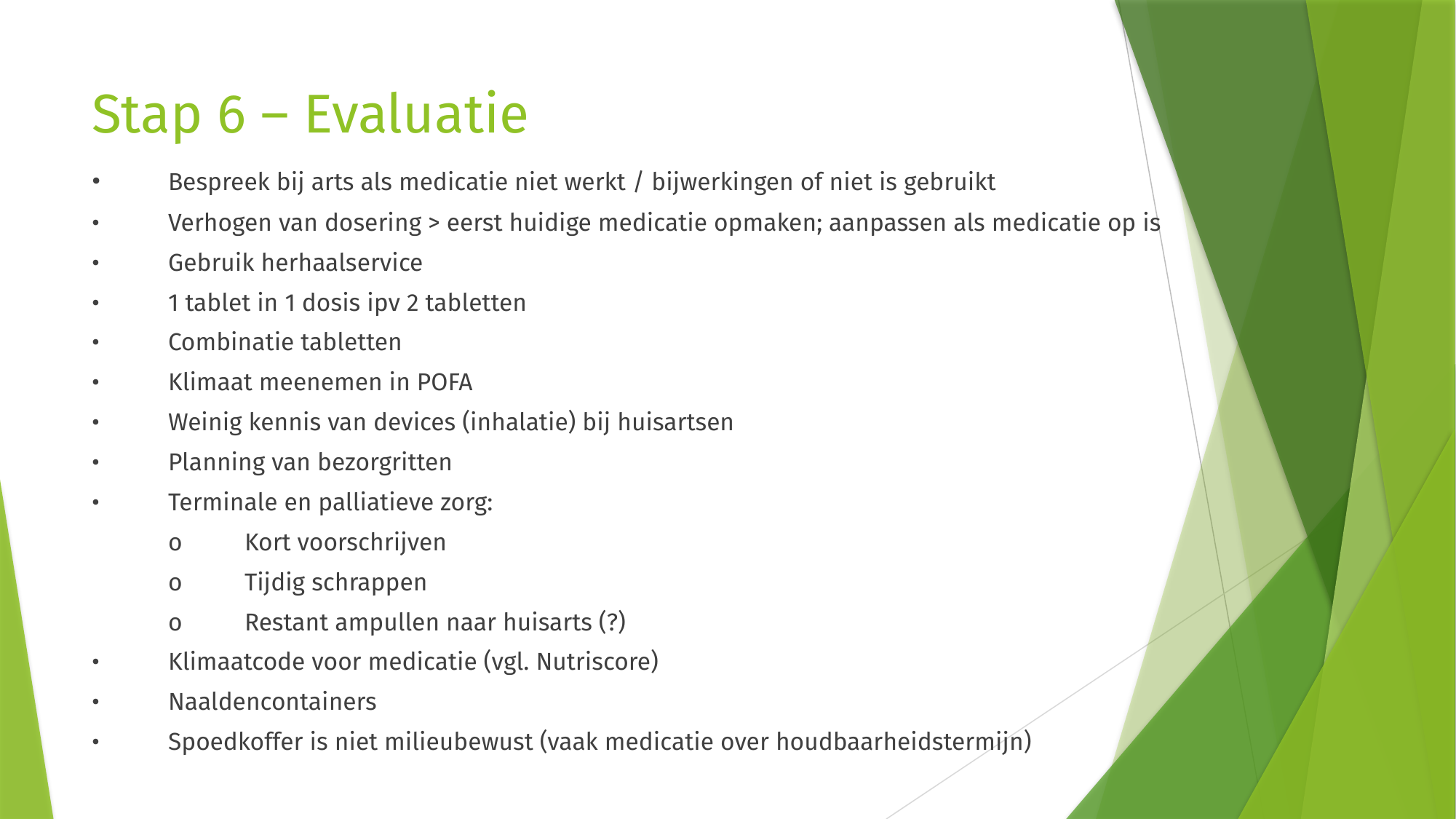

# Stap 6 – Evaluatie
•	Bespreek bij arts als medicatie niet werkt / bijwerkingen of niet is gebruikt
•	Verhogen van dosering > eerst huidige medicatie opmaken; aanpassen als medicatie op is
•	Gebruik herhaalservice
•	1 tablet in 1 dosis ipv 2 tabletten
•	Combinatie tabletten
•	Klimaat meenemen in POFA
•	Weinig kennis van devices (inhalatie) bij huisartsen
•	Planning van bezorgritten
•	Terminale en palliatieve zorg:
	o	Kort voorschrijven
	o	Tijdig schrappen
	o	Restant ampullen naar huisarts (?)
•	Klimaatcode voor medicatie (vgl. Nutriscore)
•	Naaldencontainers
•	Spoedkoffer is niet milieubewust (vaak medicatie over houdbaarheidstermijn)